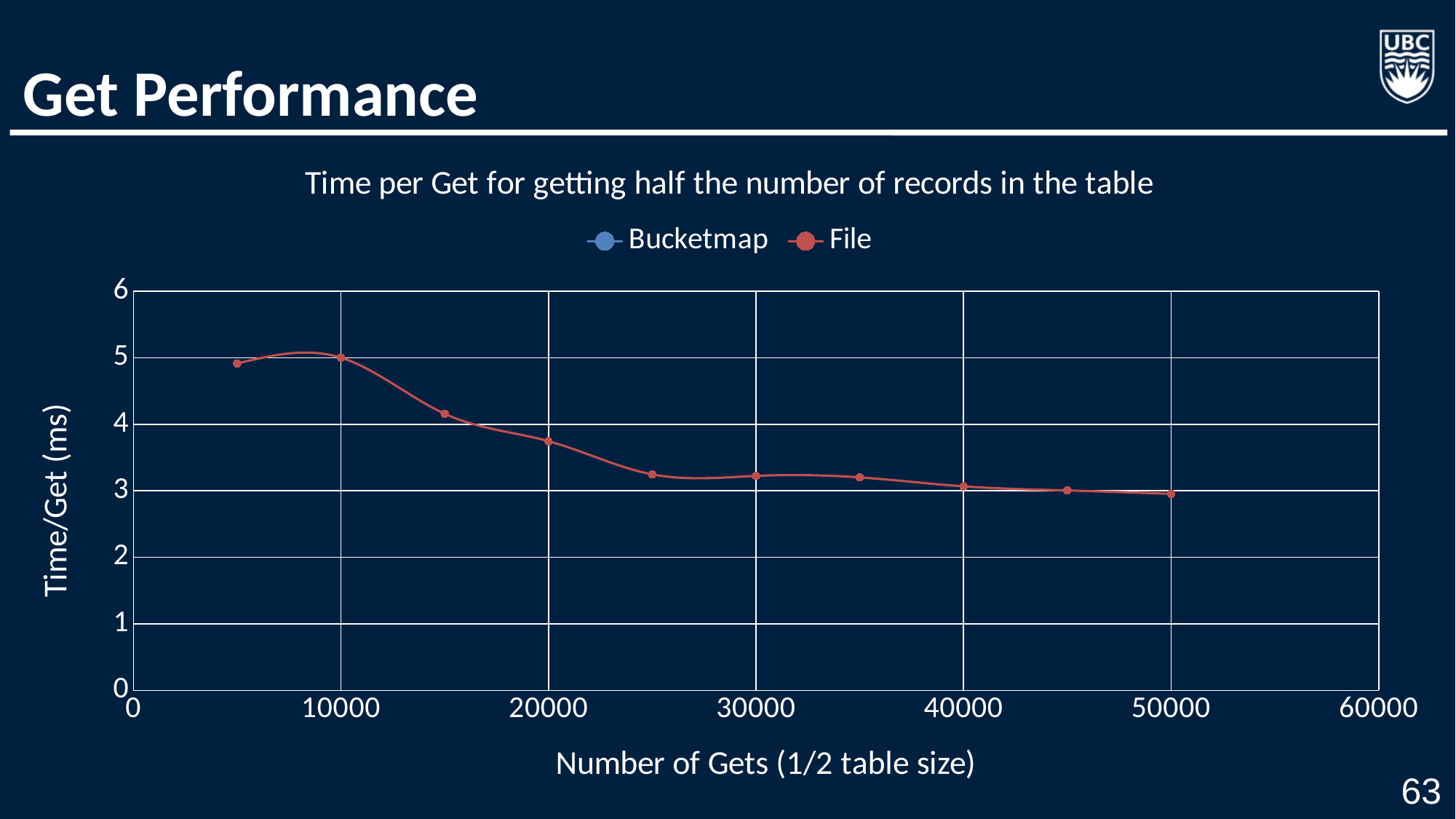

# Get Performance

### Chart: Time per Get for getting half the number of records in the table

| Category |  |  |
|---|---|---|